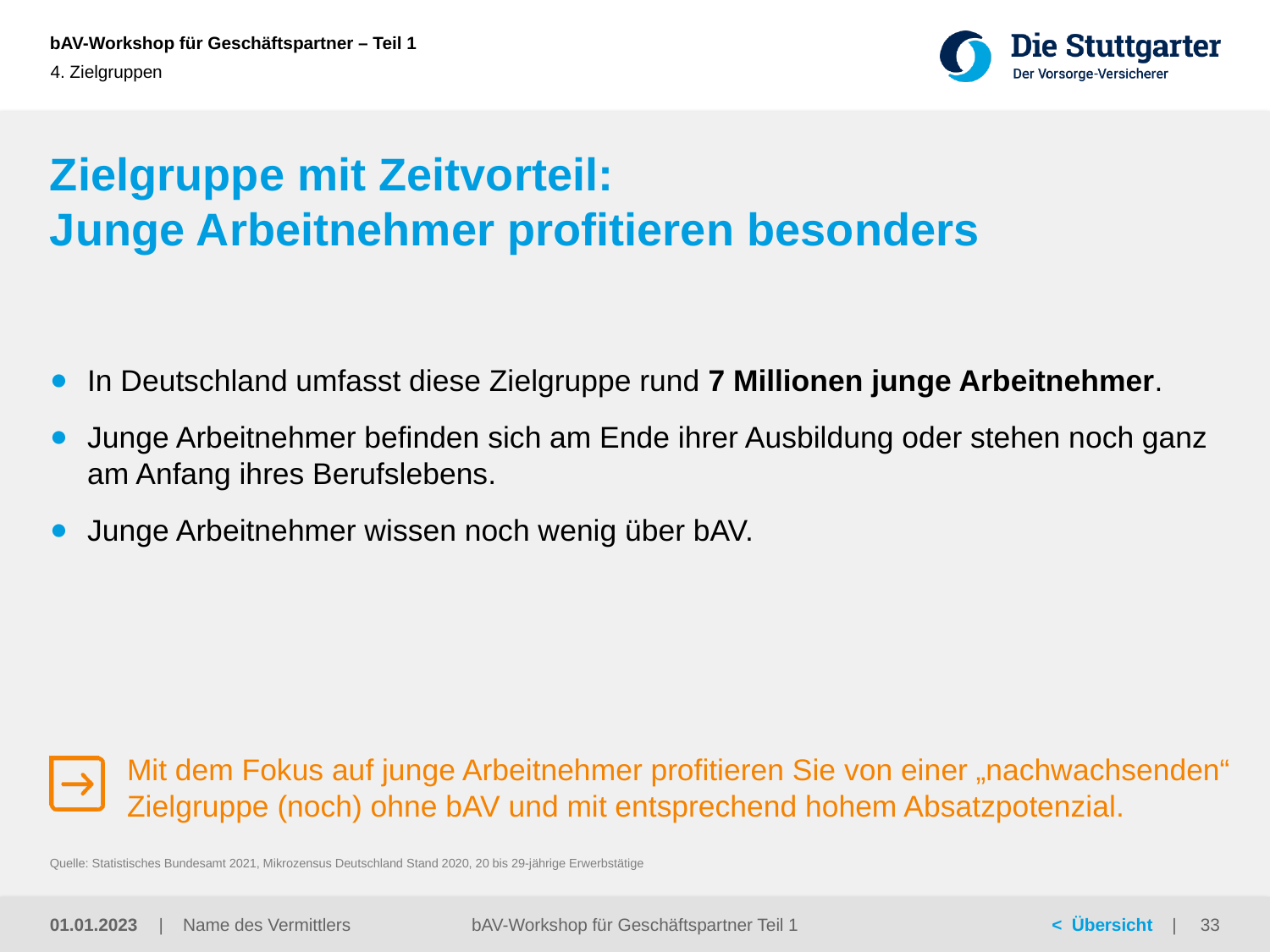

4. Zielgruppen
# Zielgruppe mit Zeitvorteil: Junge Arbeitnehmer profitieren besonders

In Deutschland umfasst diese Zielgruppe rund 7 Millionen junge Arbeitnehmer.
Junge Arbeitnehmer befinden sich am Ende ihrer Ausbildung oder stehen noch ganz am Anfang ihres Berufslebens.
Junge Arbeitnehmer wissen noch wenig über bAV.
Mit dem Fokus auf junge Arbeitnehmer profitieren Sie von einer „nachwachsenden“ Zielgruppe (noch) ohne bAV und mit entsprechend hohem Absatzpotenzial.
Quelle: Statistisches Bundesamt 2021, Mikrozensus Deutschland Stand 2020, 20 bis 29-jährige Erwerbstätige
01.01.2023
bAV-Workshop für Geschäftspartner Teil 1
33